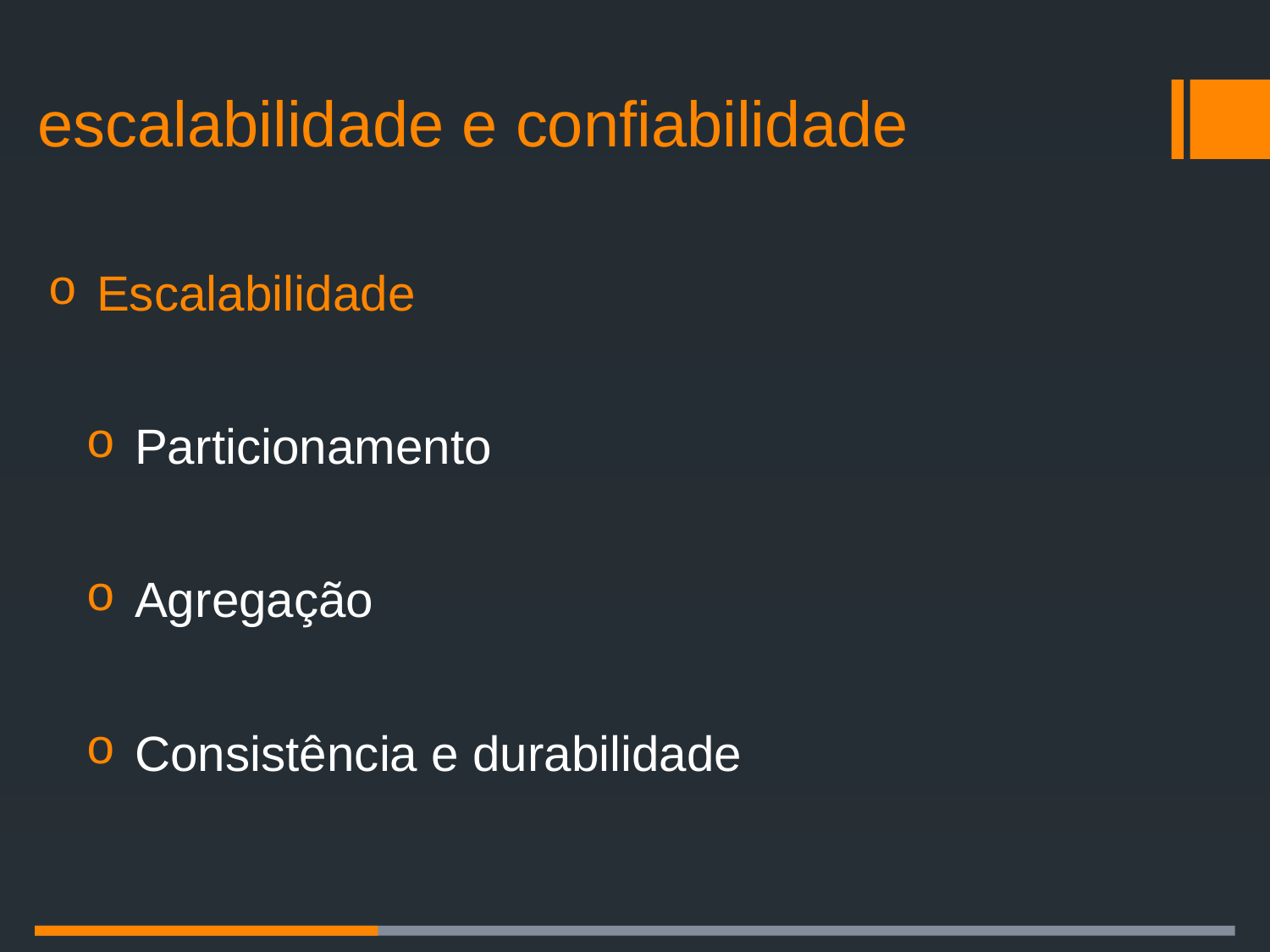

# escalabilidade e confiabilidade

Escalabilidade

Particionamento

Agregação

Consistência e durabilidade